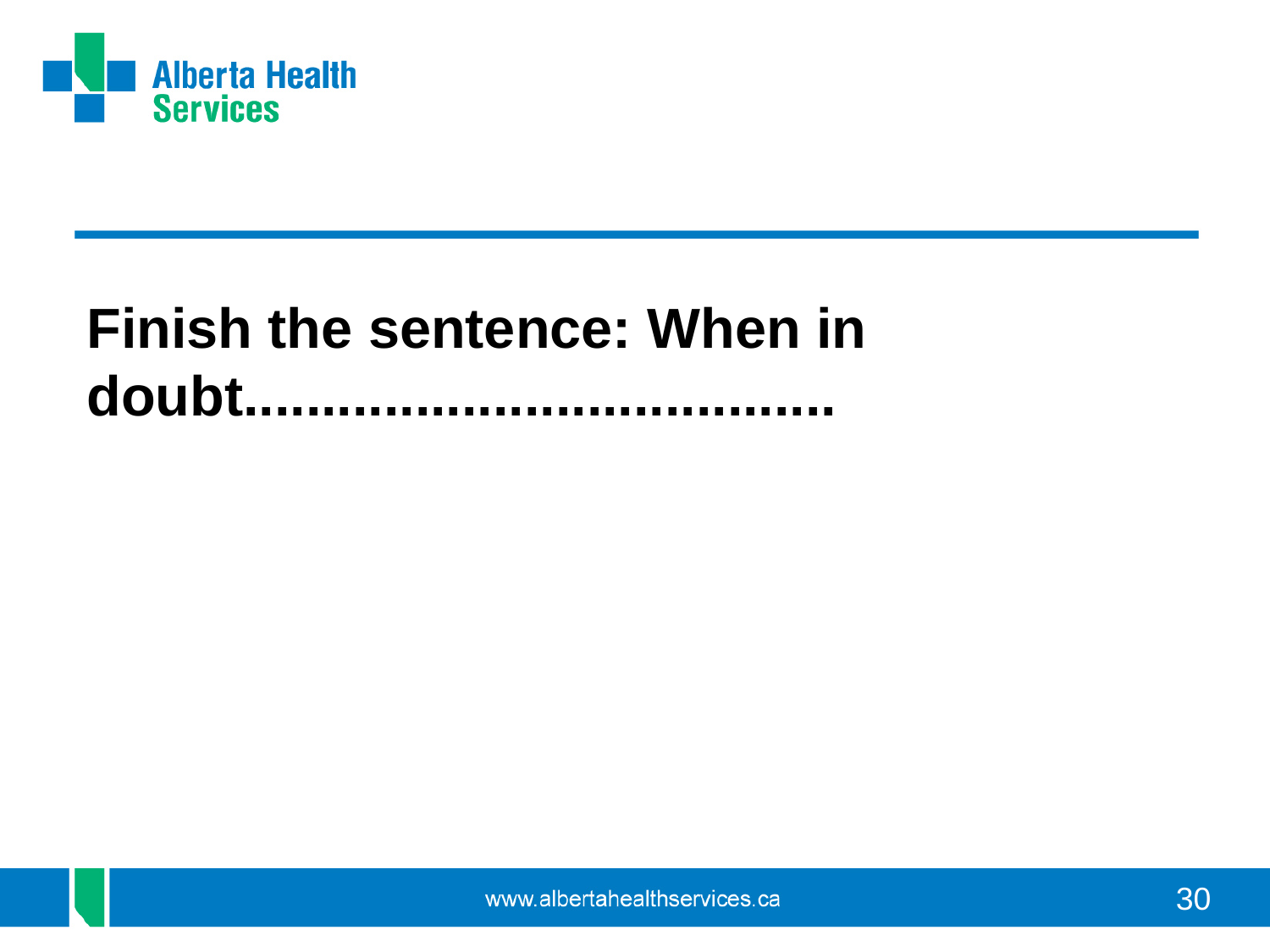

#
Finish the sentence: When in doubt......................................